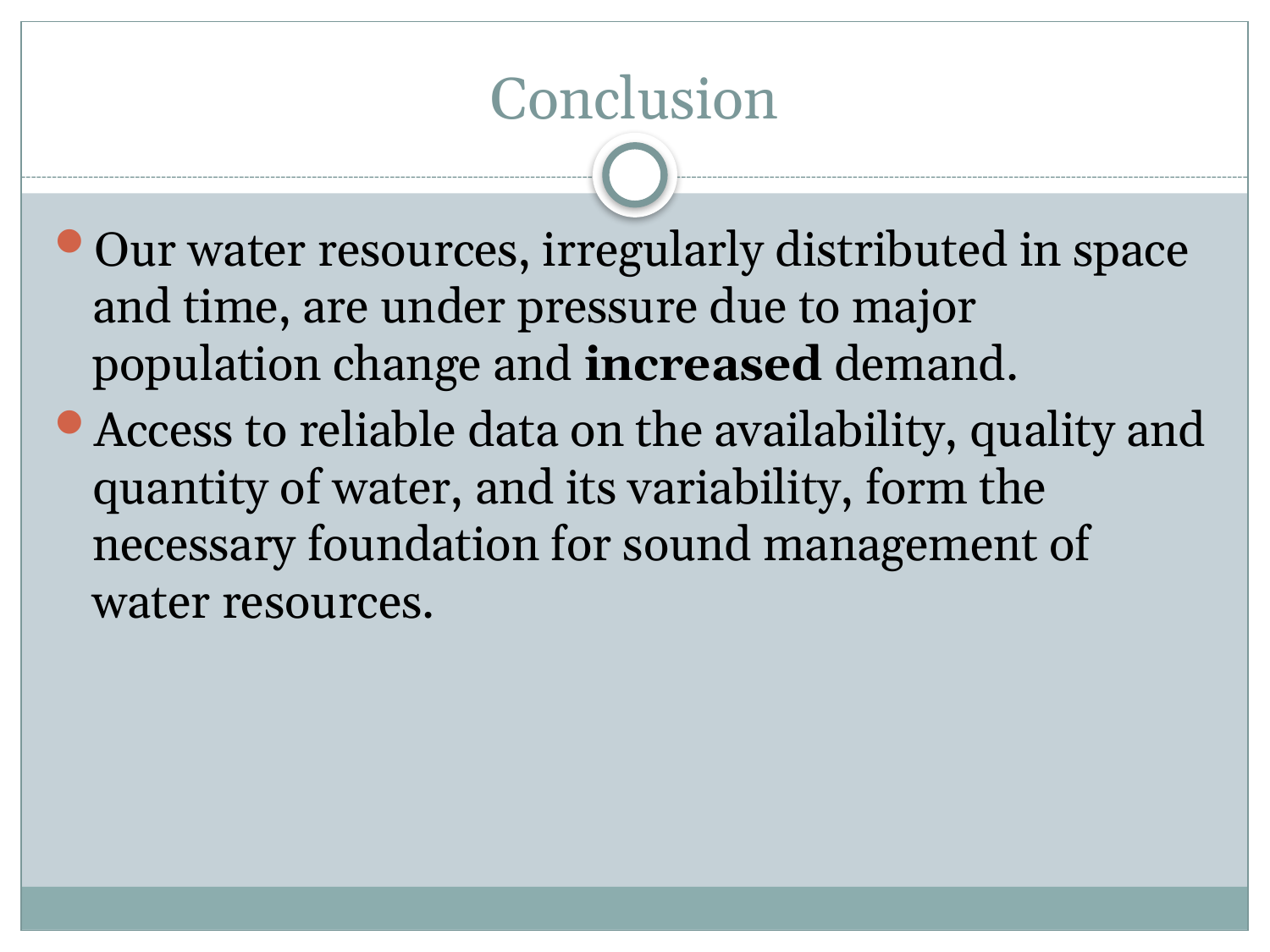

# Conclusion
Our water resources, irregularly distributed in space and time, are under pressure due to major population change and increased demand.
Access to reliable data on the availability, quality and quantity of water, and its variability, form the necessary foundation for sound management of water resources.